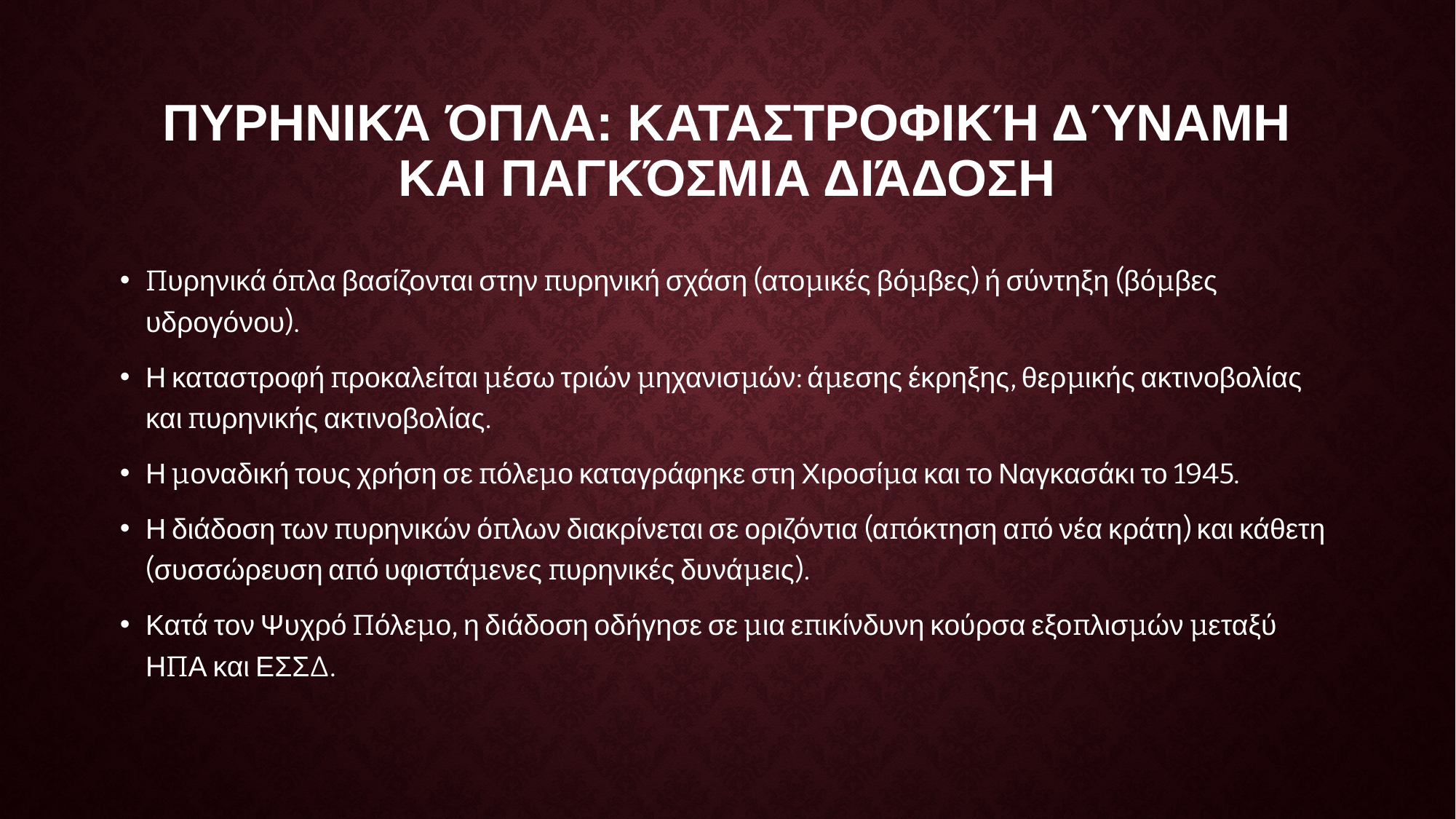

# Πυρηνικά Όπλα: Καταστροφική Δύναμη και Παγκόσμια Διάδοση
Πυρηνικά όπλα βασίζονται στην πυρηνική σχάση (ατομικές βόμβες) ή σύντηξη (βόμβες υδρογόνου).
Η καταστροφή προκαλείται μέσω τριών μηχανισμών: άμεσης έκρηξης, θερμικής ακτινοβολίας και πυρηνικής ακτινοβολίας.
Η μοναδική τους χρήση σε πόλεμο καταγράφηκε στη Χιροσίμα και το Ναγκασάκι το 1945.
Η διάδοση των πυρηνικών όπλων διακρίνεται σε οριζόντια (απόκτηση από νέα κράτη) και κάθετη (συσσώρευση από υφιστάμενες πυρηνικές δυνάμεις).
Κατά τον Ψυχρό Πόλεμο, η διάδοση οδήγησε σε μια επικίνδυνη κούρσα εξοπλισμών μεταξύ ΗΠΑ και ΕΣΣΔ.